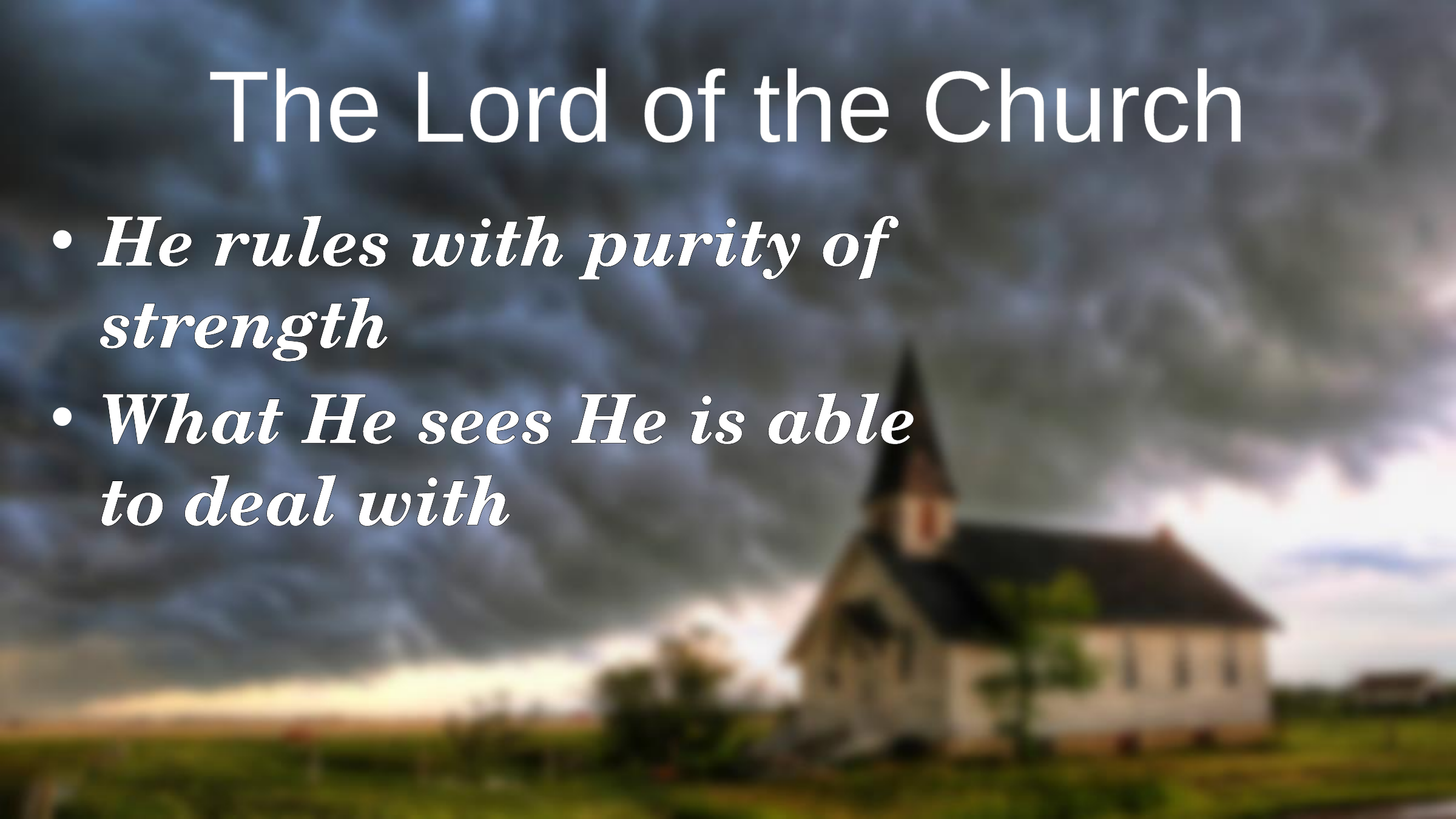

# The Lord of the Church
He rules with purity of strength
What He sees He is able to deal with